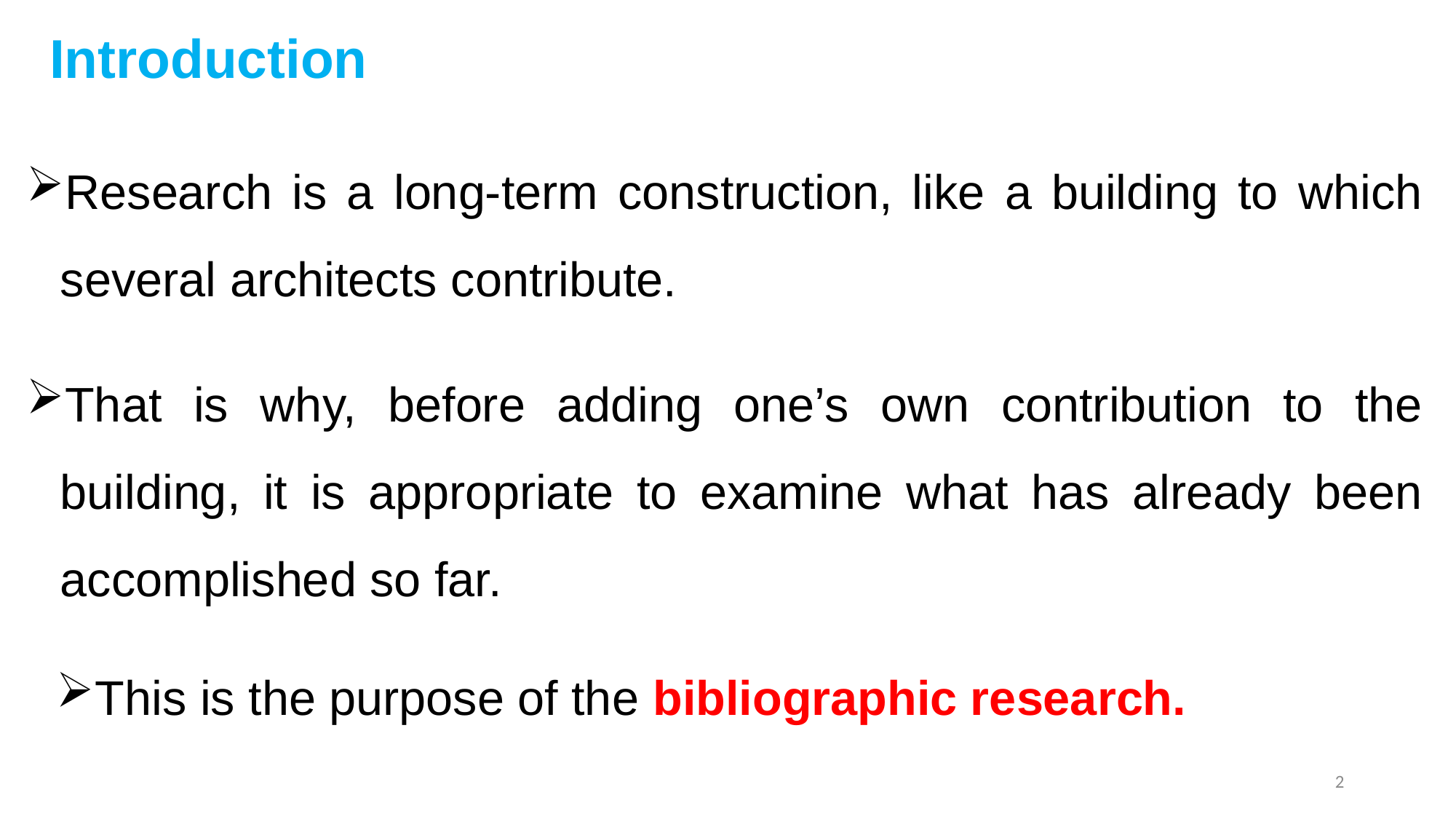

Introduction
Research is a long-term construction, like a building to which several architects contribute.
That is why, before adding one’s own contribution to the building, it is appropriate to examine what has already been accomplished so far.
This is the purpose of the bibliographic research.

2